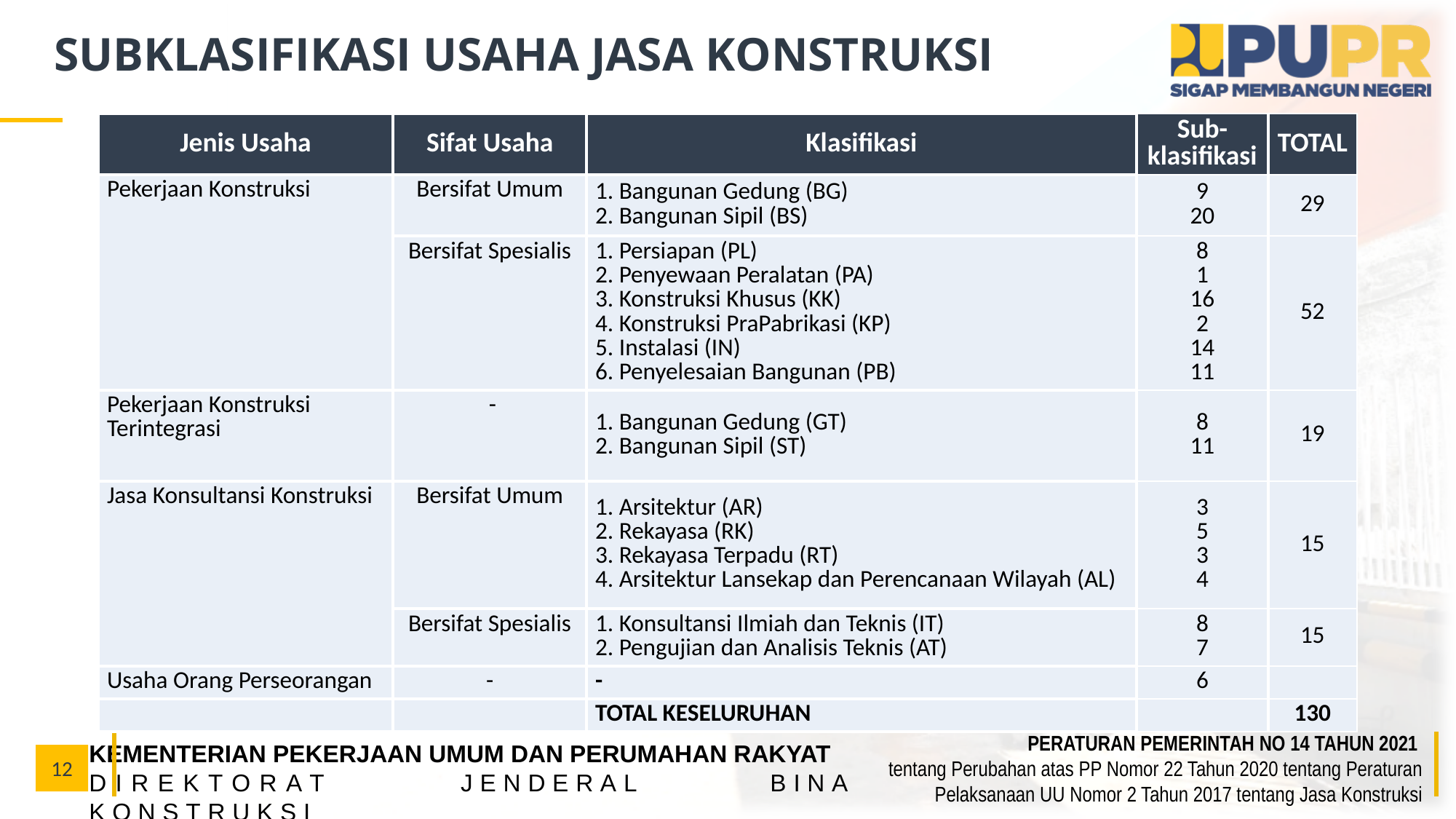

# SUBKLASIFIKASI USAHA JASA KONSTRUKSI
| Jenis Usaha | Sifat Usaha | Klasifikasi | Sub- klasifikasi | TOTAL |
| --- | --- | --- | --- | --- |
| Pekerjaan Konstruksi | Bersifat Umum | 1. Bangunan Gedung (BG) 2. Bangunan Sipil (BS) | 9 20 | 29 |
|  | Bersifat Spesialis | 1. Persiapan (PL) 2. Penyewaan Peralatan (PA) 3. Konstruksi Khusus (KK) 4. Konstruksi PraPabrikasi (KP) 5. Instalasi (IN) 6. Penyelesaian Bangunan (PB) | 8 1 16 2 14 11 | 52 |
| Pekerjaan Konstruksi Terintegrasi | - | 1. Bangunan Gedung (GT) 2. Bangunan Sipil (ST) | 8 11 | 19 |
| Jasa Konsultansi Konstruksi | Bersifat Umum | 1. Arsitektur (AR) 2. Rekayasa (RK) 3. Rekayasa Terpadu (RT) 4. Arsitektur Lansekap dan Perencanaan Wilayah (AL) | 3 5 3 4 | 15 |
|  | Bersifat Spesialis | 1. Konsultansi Ilmiah dan Teknis (IT) 2. Pengujian dan Analisis Teknis (AT) | 8 7 | 15 |
| Usaha Orang Perseorangan | - | - | 6 |  |
|  |  | TOTAL KESELURUHAN |  | 130 |
12